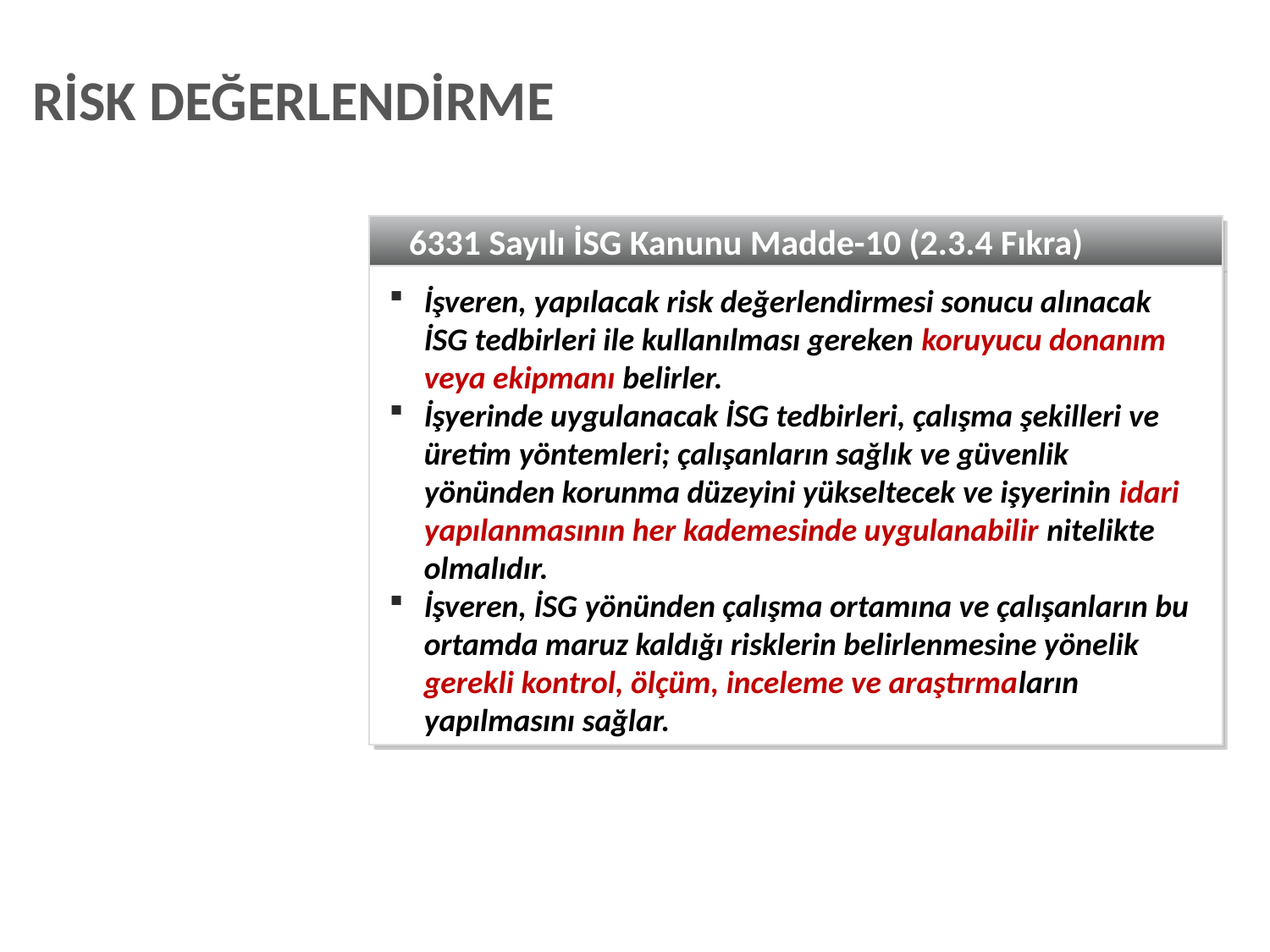

RİSK DEĞERLENDİRME

6331 Sayılı İSG Kanunu Madde-10 (2.3.4 Fıkra)
İşveren, yapılacak risk değerlendirmesi sonucu alınacak İSG tedbirleri ile kullanılması gereken koruyucu donanım veya ekipmanı belirler.
İşyerinde uygulanacak İSG tedbirleri, çalışma şekilleri ve üretim yöntemleri; çalışanların sağlık ve güvenlik yönünden korunma düzeyini yükseltecek ve işyerinin idari yapılanmasının her kademesinde uygulanabilir nitelikte olmalıdır.
İşveren, İSG yönünden çalışma ortamına ve çalışanların bu ortamda maruz kaldığı risklerin belirlenmesine yönelik gerekli kontrol, ölçüm, inceleme ve araştırmaların yapılmasını sağlar.